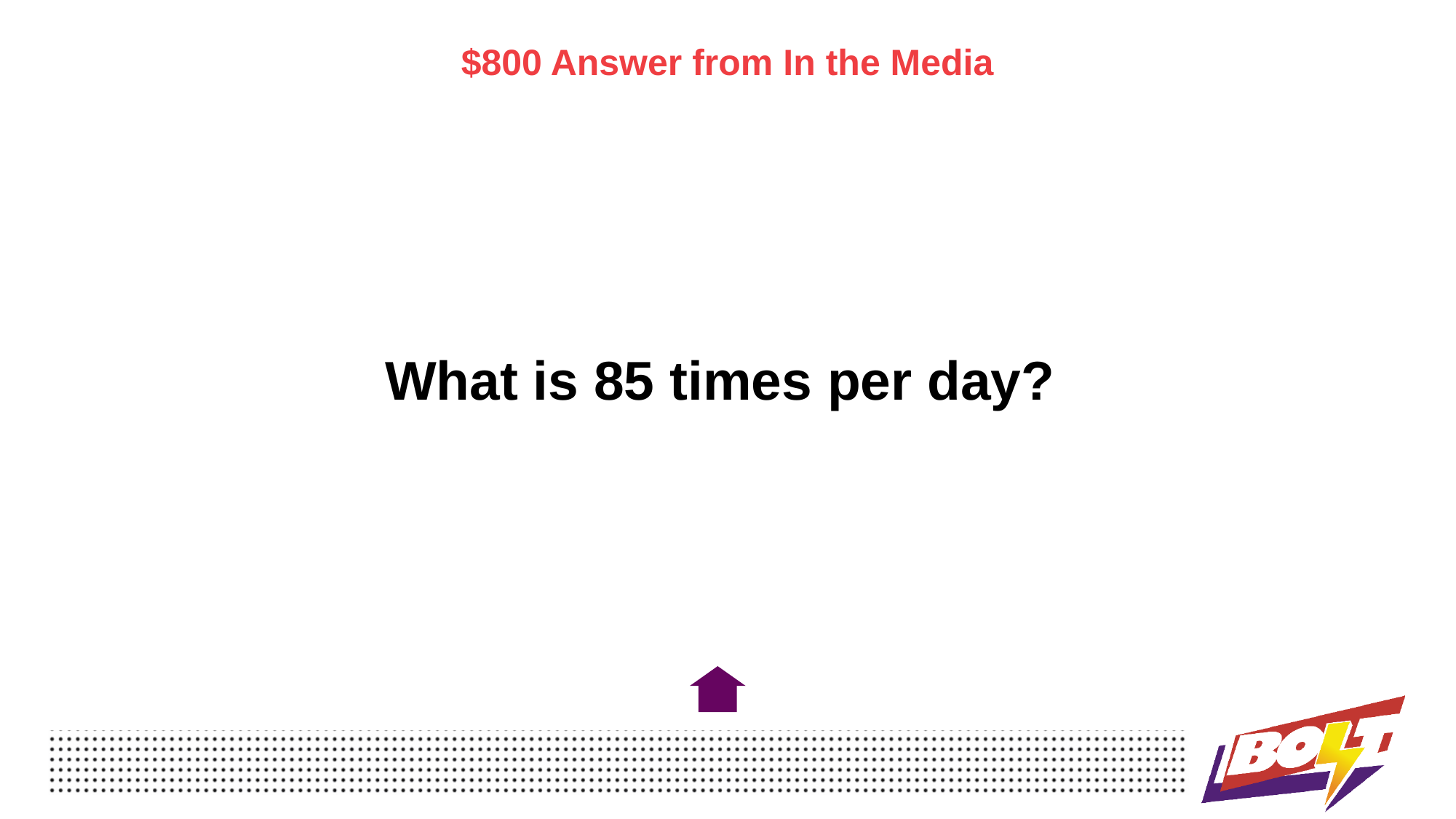

$800 Answer from In the Media

# What is 85 times per day?